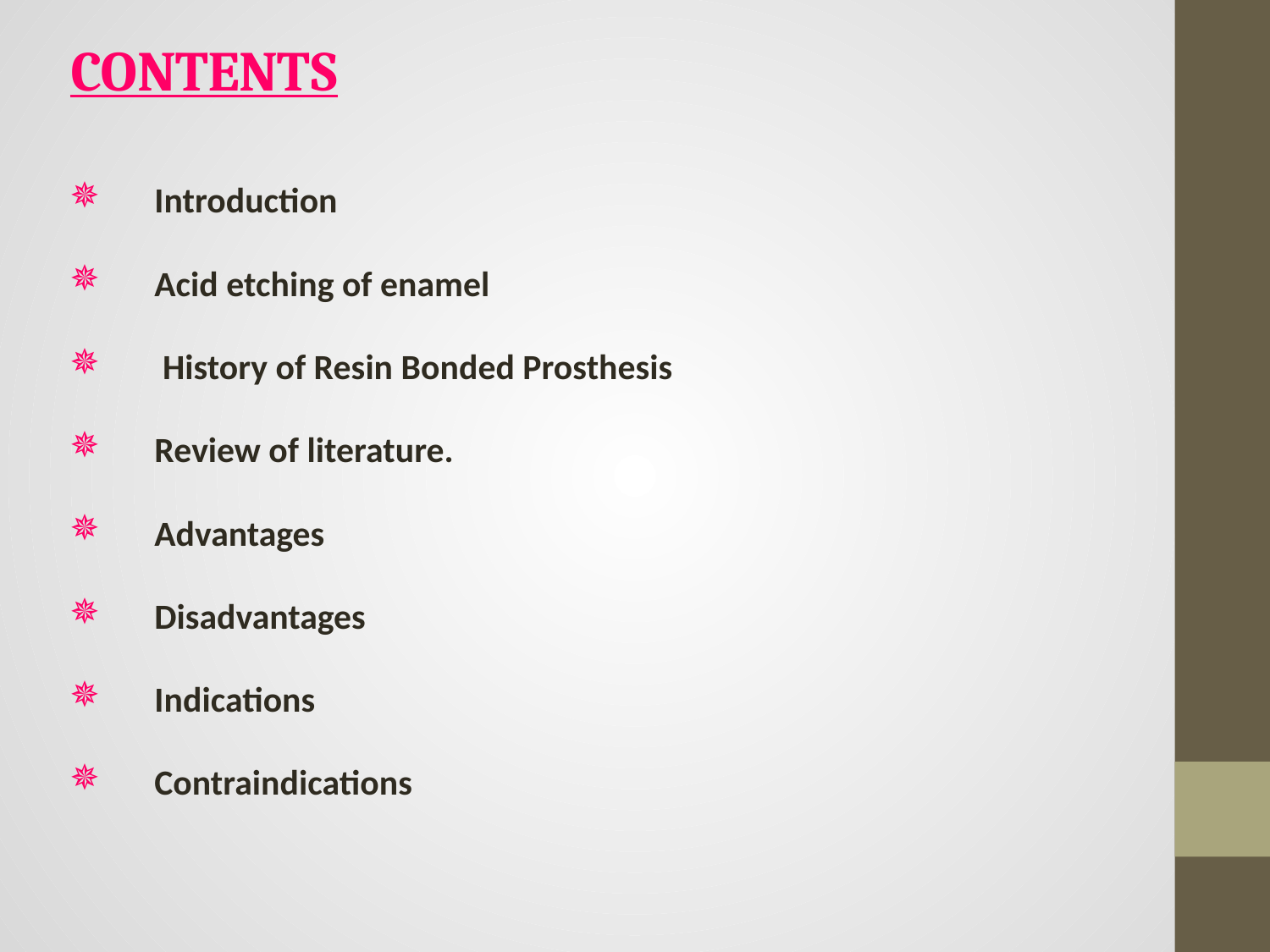

# CONTENTS
Introduction
Acid etching of enamel
 History of Resin Bonded Prosthesis
Review of literature.
Advantages
Disadvantages
Indications
Contraindications